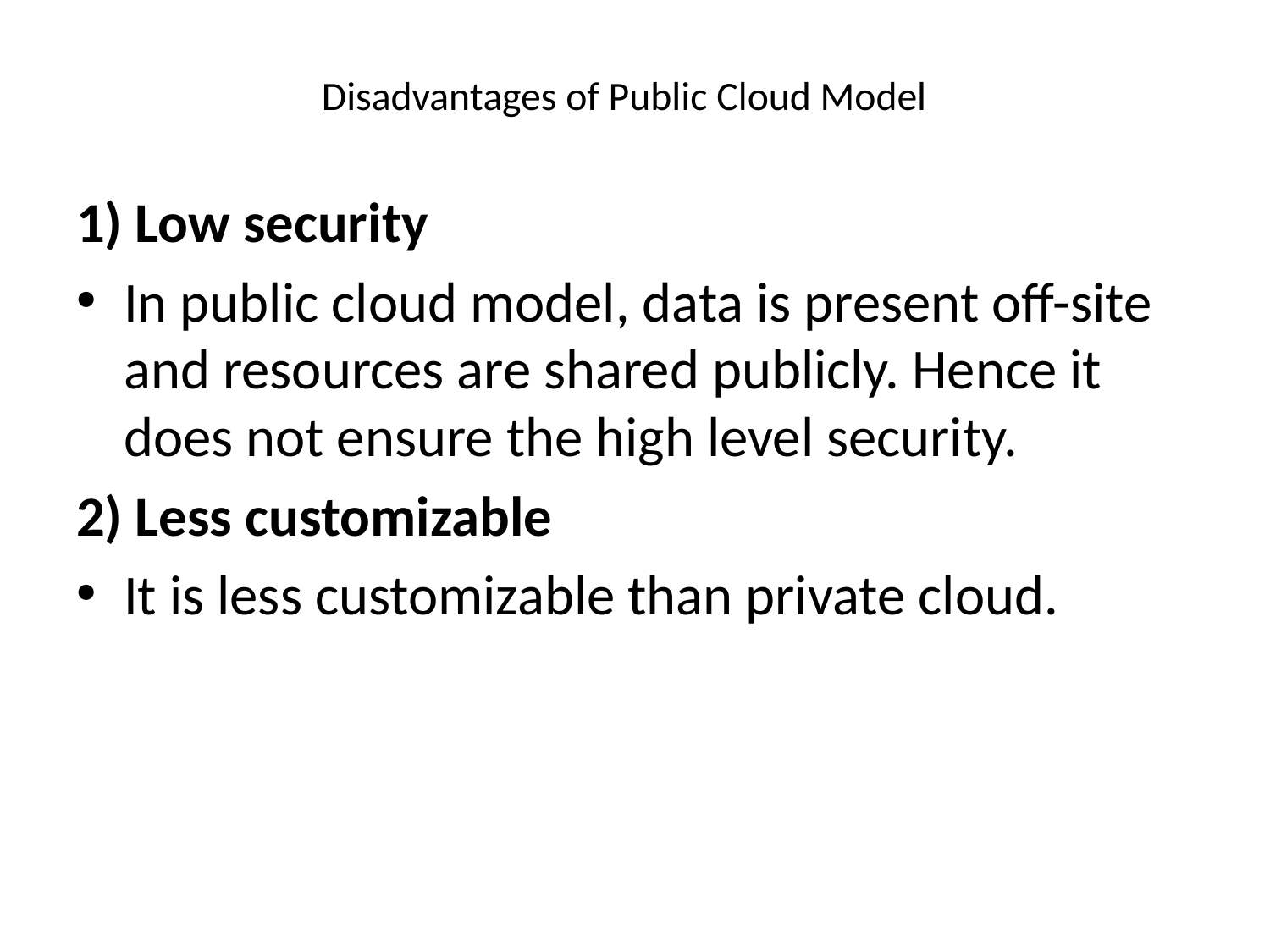

# Disadvantages of Public Cloud Model
1) Low security
In public cloud model, data is present off-site and resources are shared publicly. Hence it does not ensure the high level security.
2) Less customizable
It is less customizable than private cloud.